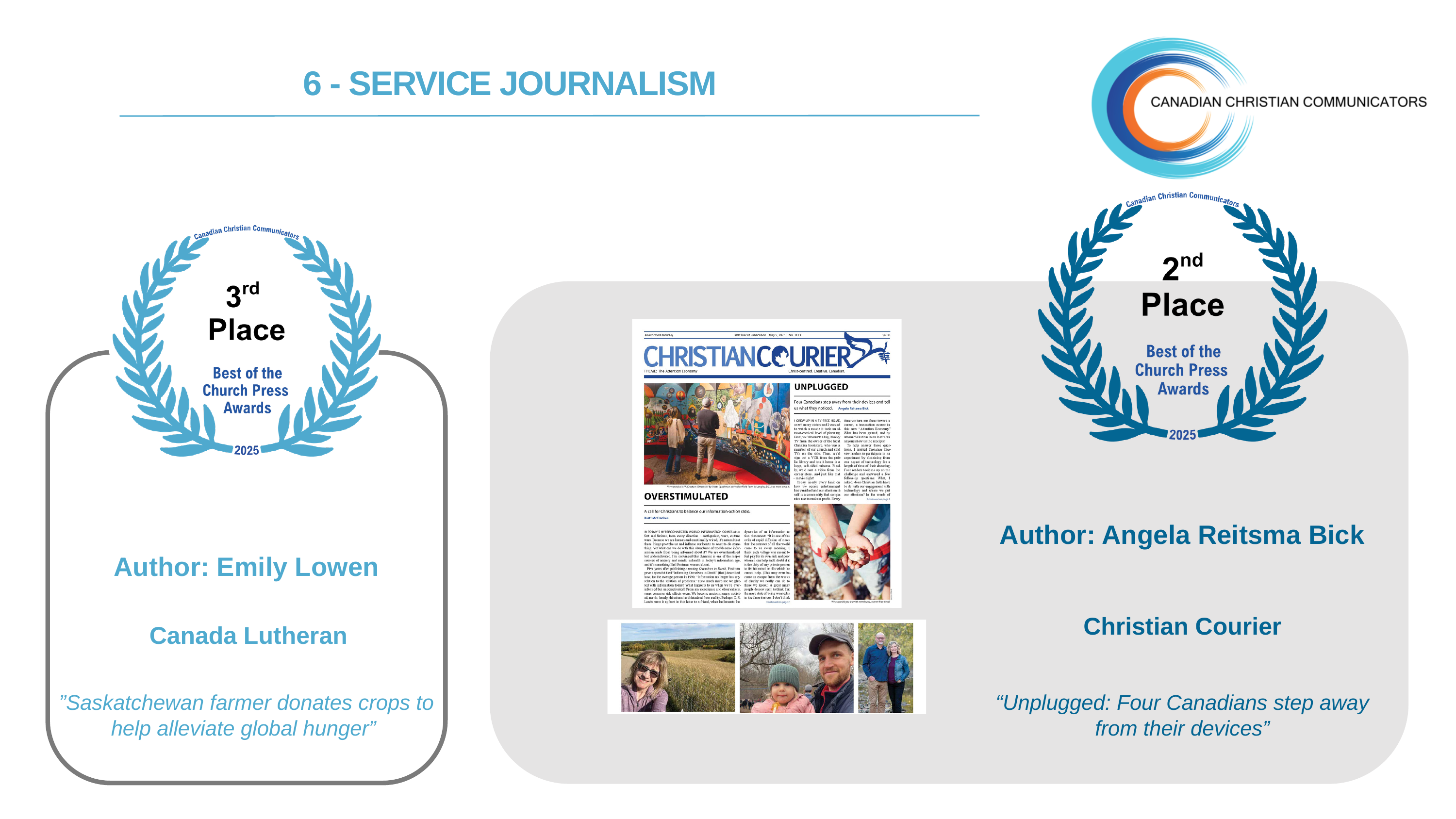

6 - SERVICE JOURNALISM

Author: Angela Reitsma Bick
Author: Emily Lowen
Christian Courier
Canada Lutheran

”Saskatchewan farmer donates crops to help alleviate global hunger”
“Unplugged: Four Canadians step away from their devices”